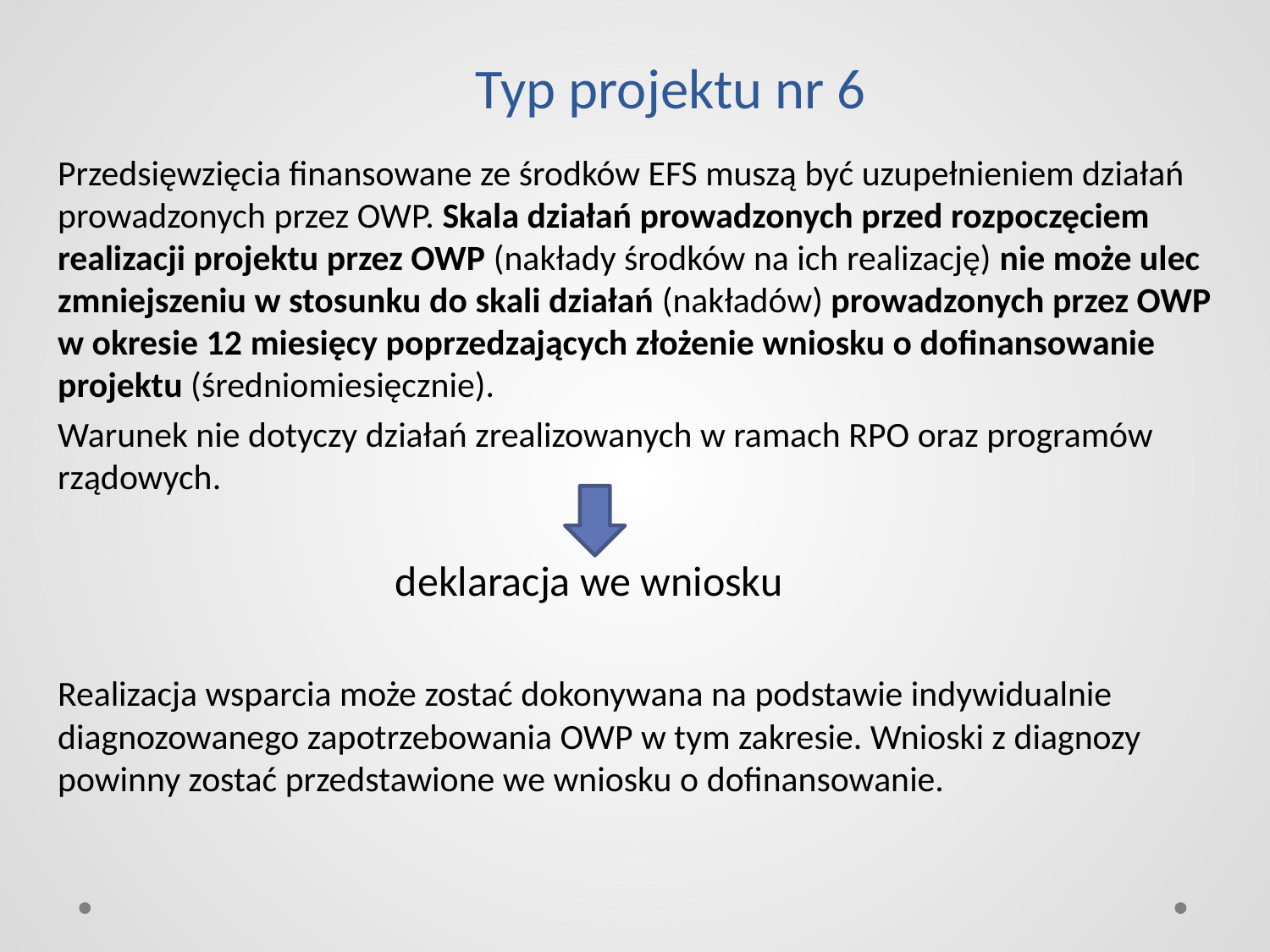

# Typ projektu nr 6
Przedsięwzięcia finansowane ze środków EFS muszą być uzupełnieniem działań prowadzonych przez OWP. Skala działań prowadzonych przed rozpoczęciem realizacji projektu przez OWP (nakłady środków na ich realizację) nie może ulec zmniejszeniu w stosunku do skali działań (nakładów) prowadzonych przez OWP w okresie 12 miesięcy poprzedzających złożenie wniosku o dofinansowanie projektu (średniomiesięcznie).
Warunek nie dotyczy działań zrealizowanych w ramach RPO oraz programów rządowych.

                             deklaracja we wniosku

Realizacja wsparcia może zostać dokonywana na podstawie indywidualnie diagnozowanego zapotrzebowania OWP w tym zakresie. Wnioski z diagnozy powinny zostać przedstawione we wniosku o dofinansowanie.